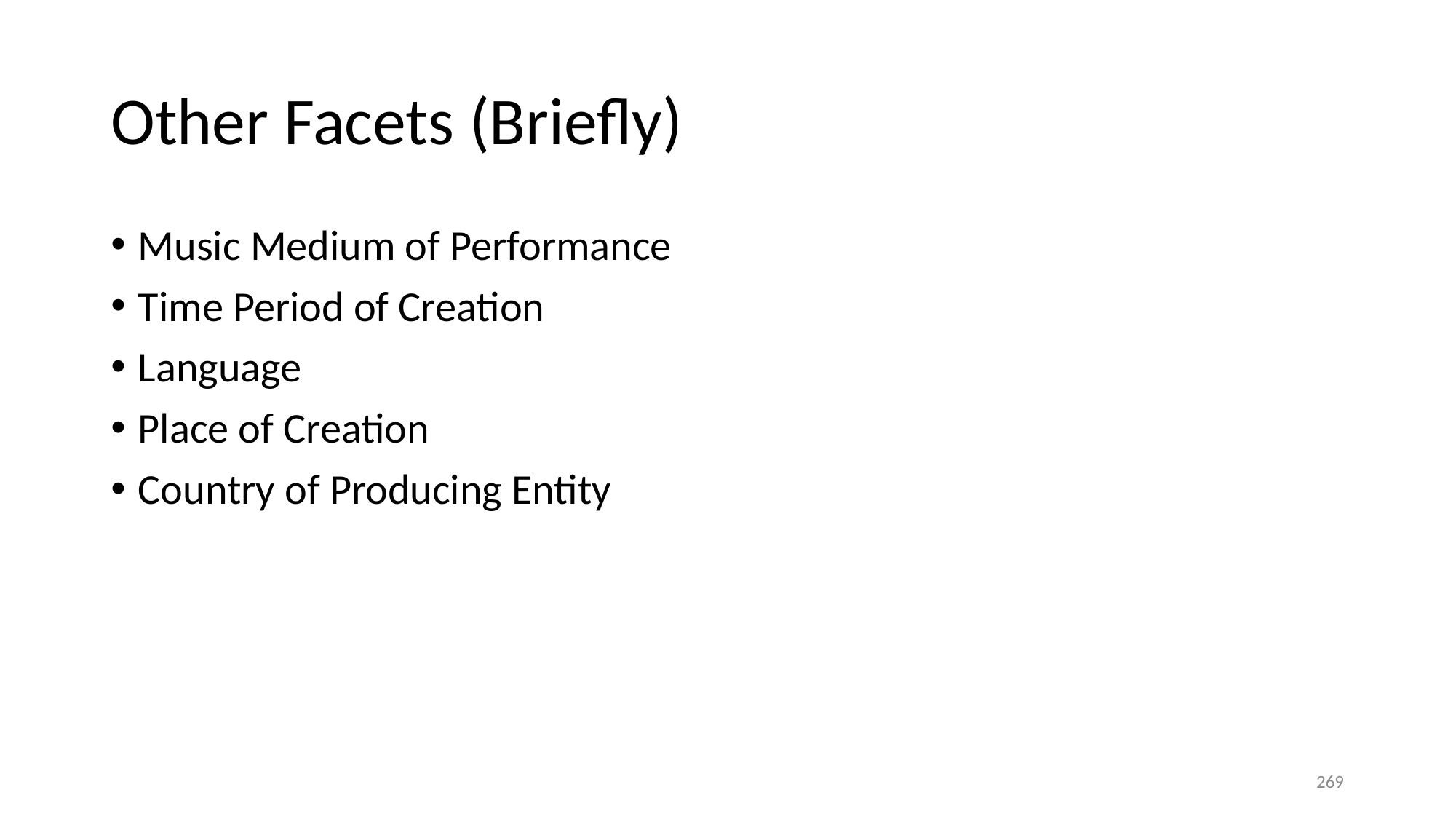

# Other Facets (Briefly)
Music Medium of Performance
Time Period of Creation
Language
Place of Creation
Country of Producing Entity
269